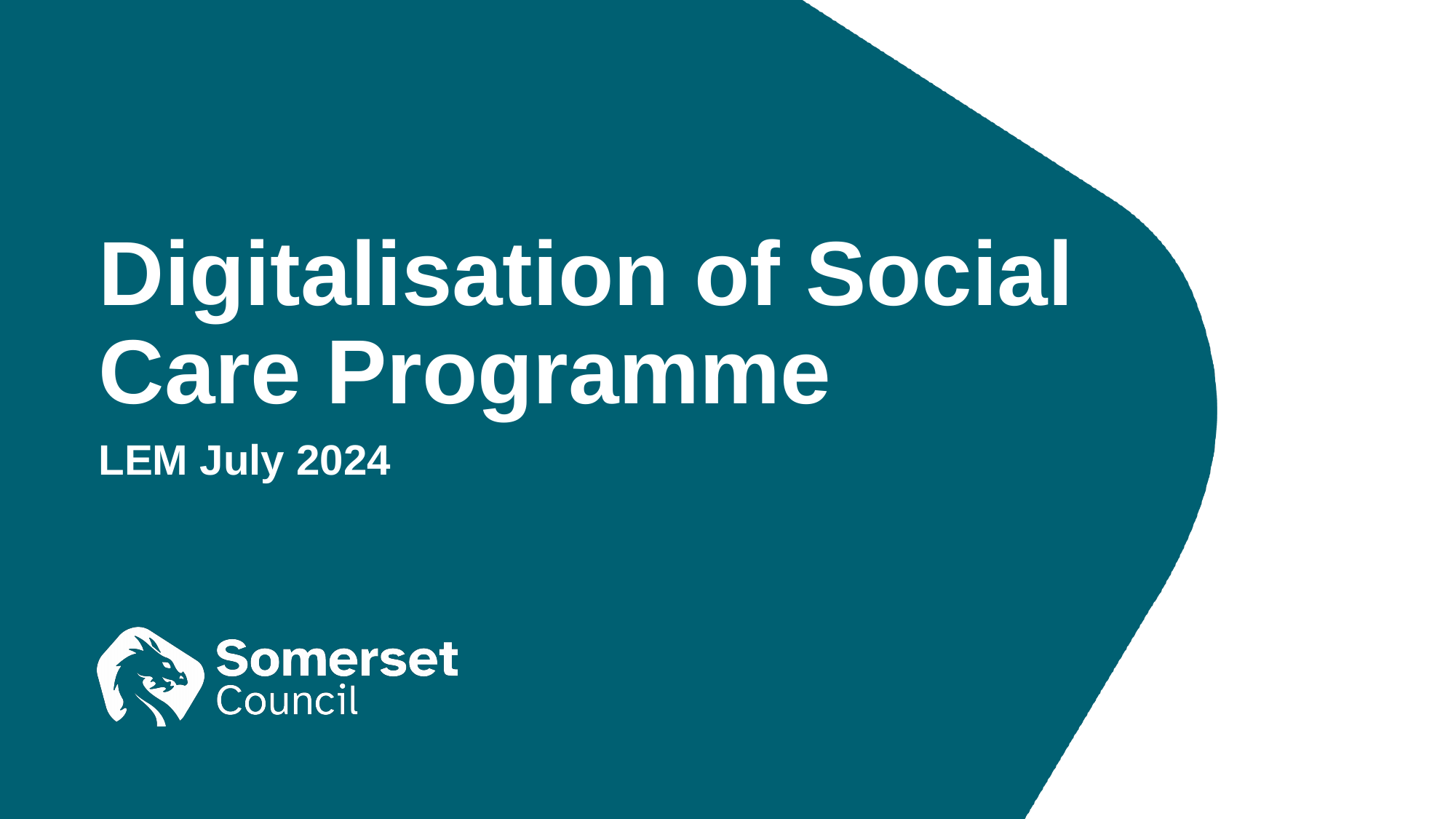

Digitalisation of Social Care Programme
LEM July 2024